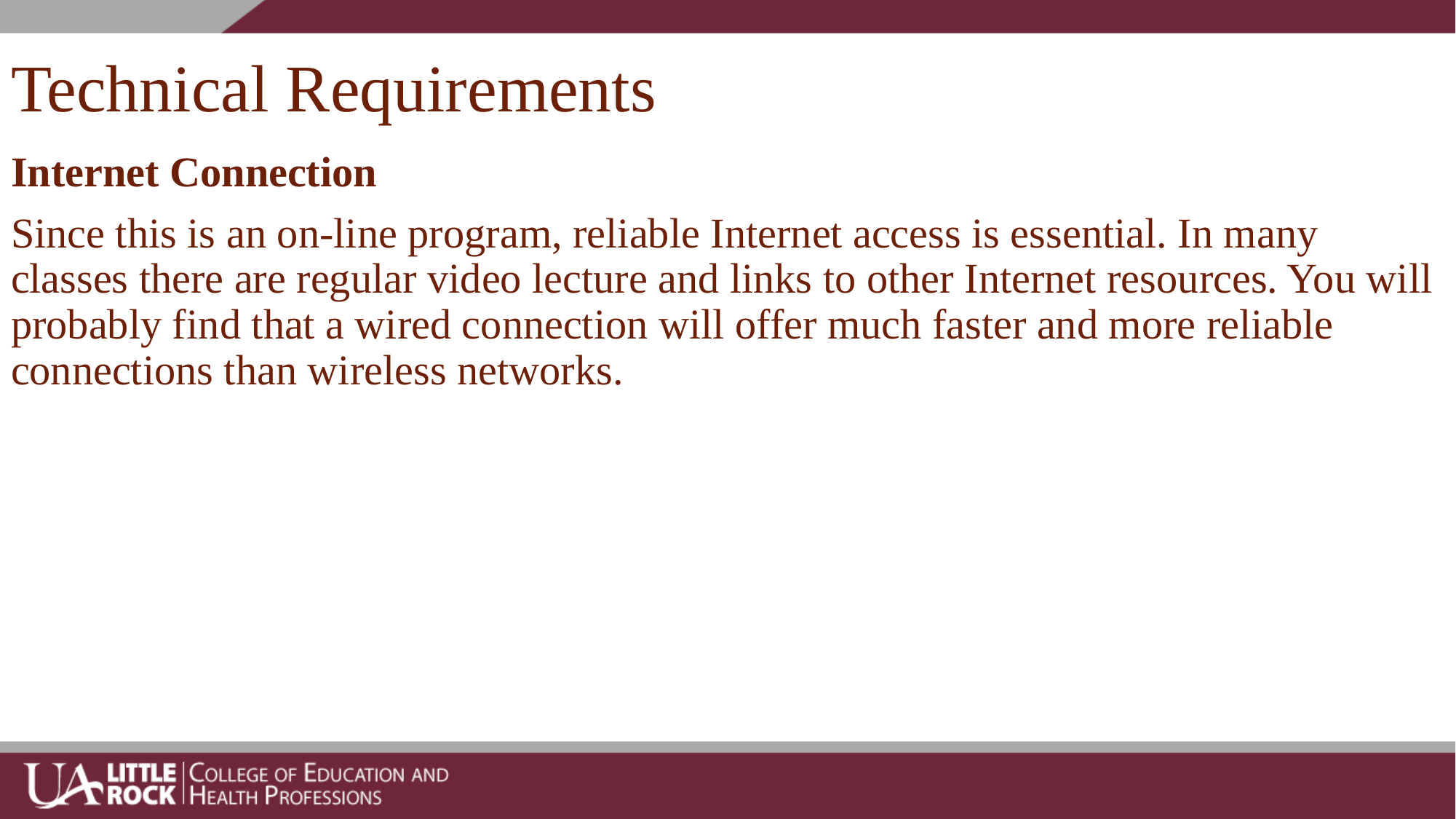

# Technical Requirements
Internet Connection
Since this is an on-line program, reliable Internet access is essential. In many classes there are regular video lecture and links to other Internet resources. You will probably find that a wired connection will offer much faster and more reliable connections than wireless networks.